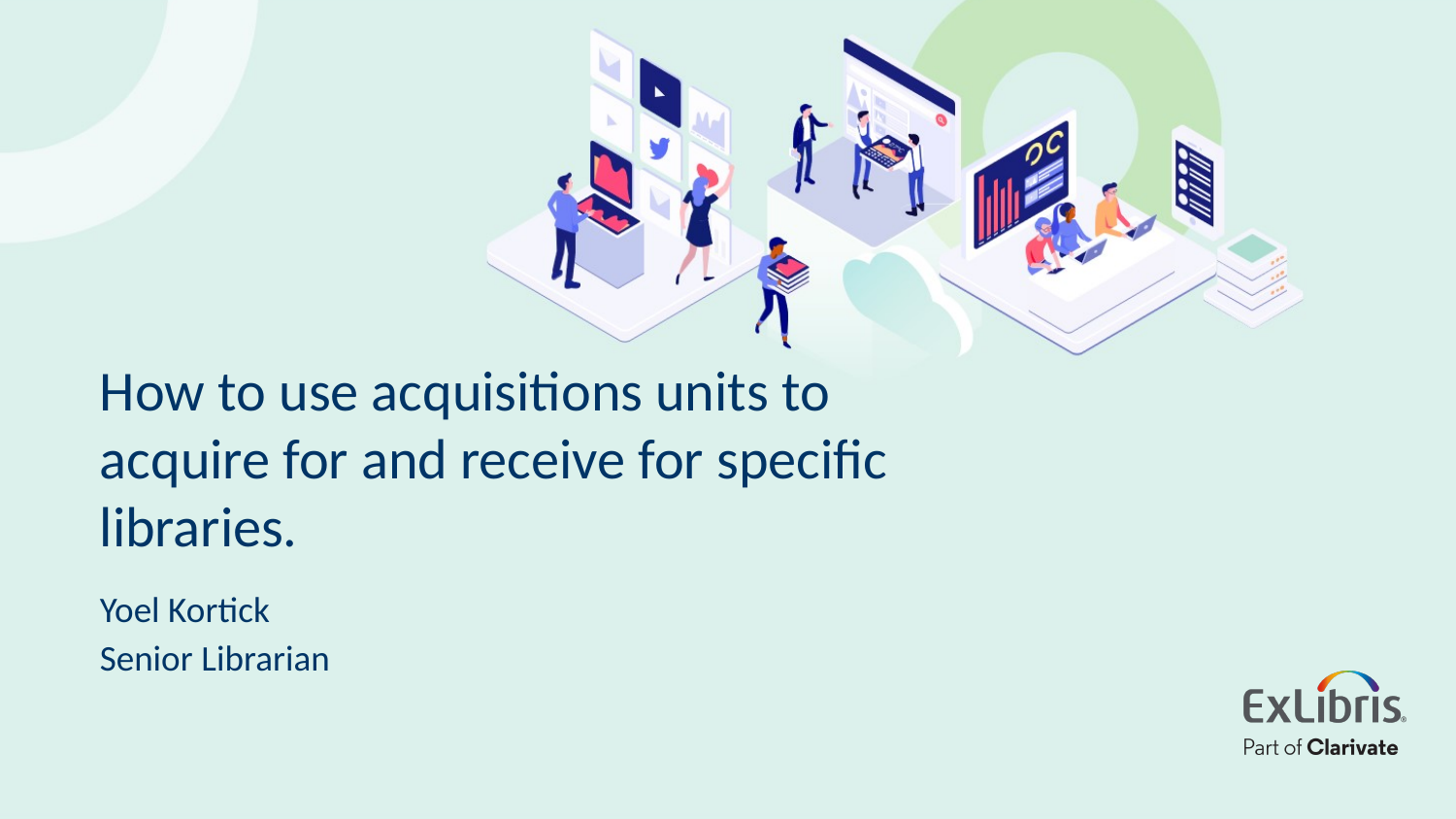

# How to use acquisitions units to acquire for and receive for specific libraries.
Yoel Kortick
Senior Librarian